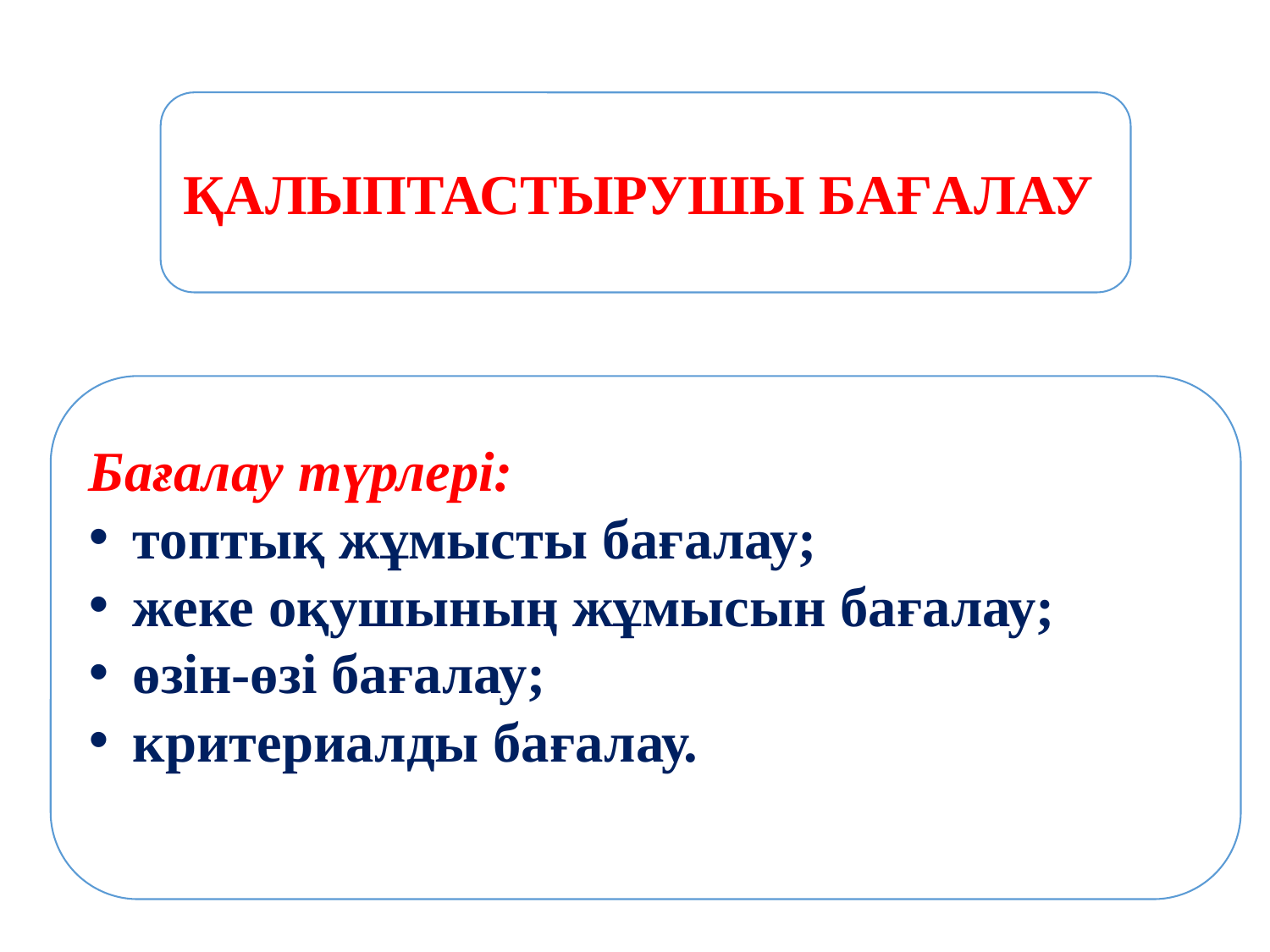

ҚАЛЫПТАСТЫРУШЫ БАҒАЛАУ

Бағалау түрлері:
 топтық жұмысты бағалау;
 жеке оқушының жұмысын бағалау;
 өзін-өзі бағалау;
 критериалды бағалау.